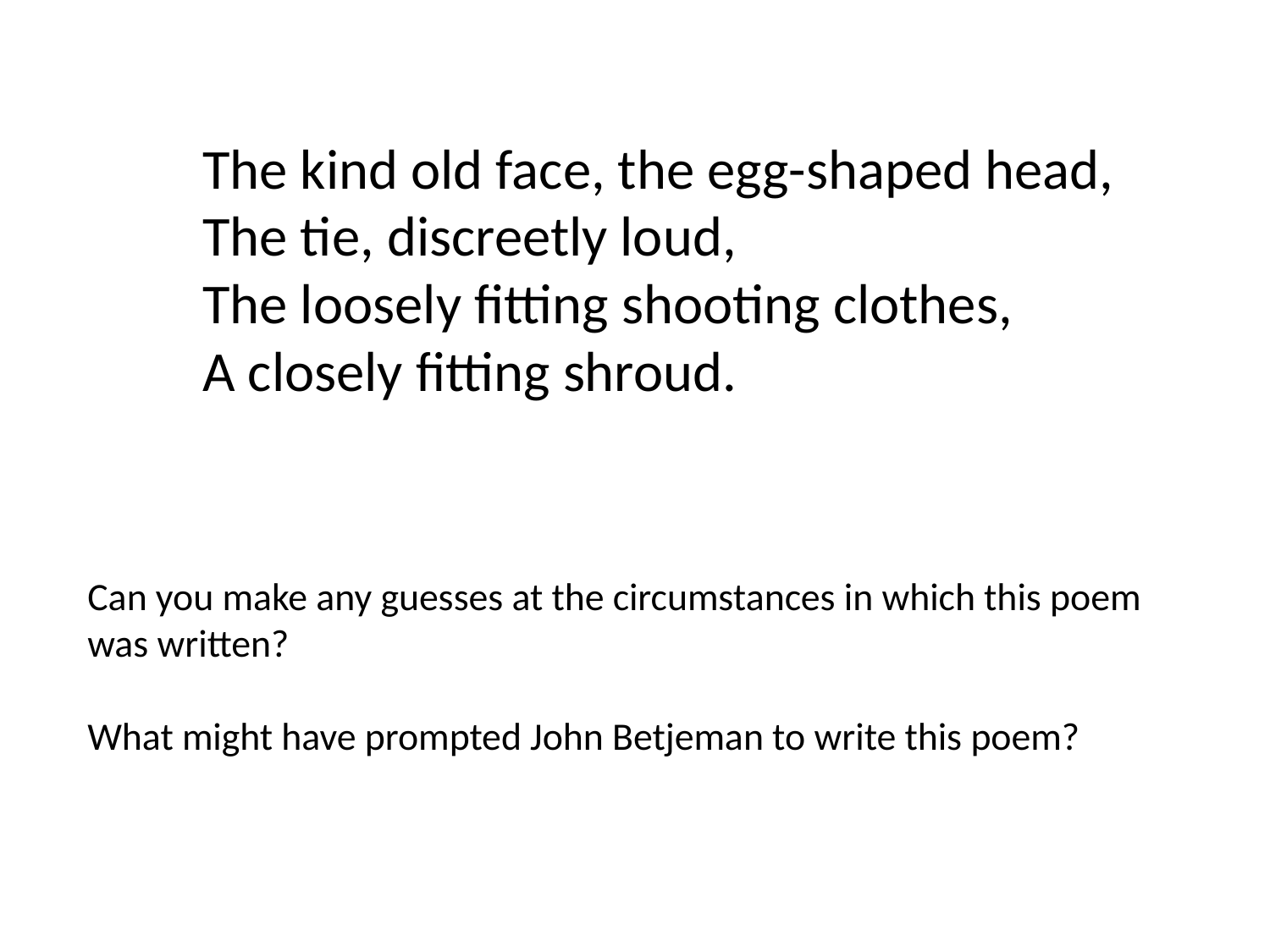

The kind old face, the egg-shaped head,
The tie, discreetly loud,
The loosely fitting shooting clothes,
A closely fitting shroud.

Can you make any guesses at the circumstances in which this poem was written?

What might have prompted John Betjeman to write this poem?